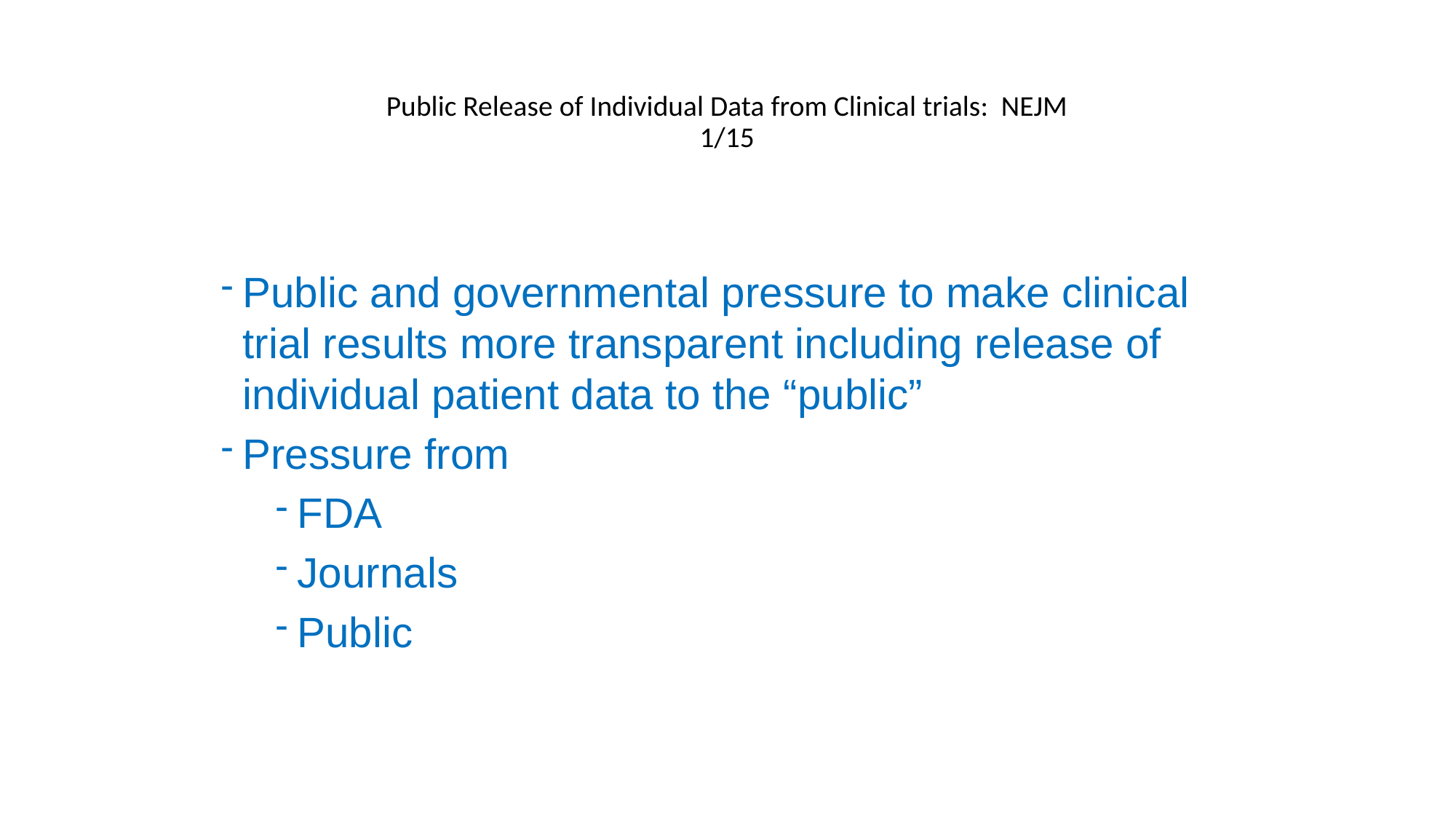

Public Release of Individual Data from Clinical trials:  NEJM 1/15

Public and governmental pressure to make clinical trial results more transparent including release of individual patient data to the “public”
Pressure from
FDA
Journals
Public